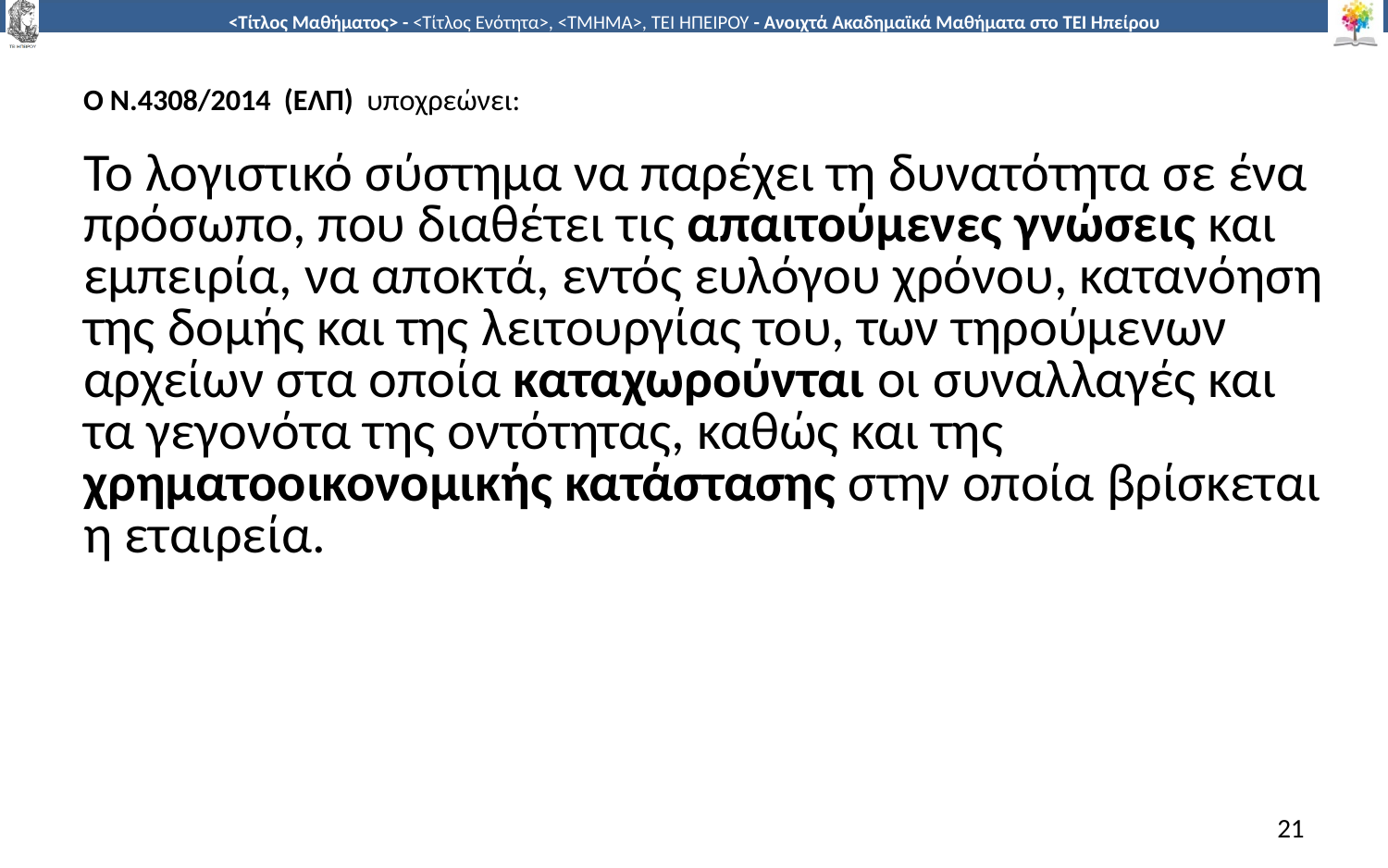

# O N.4308/2014  (ΕΛΠ)  υποχρεώνει:
Το λογιστικό σύστημα να παρέχει τη δυνατότητα σε ένα πρόσωπο, που διαθέτει τις απαιτούμενες γνώσεις και εμπειρία, να αποκτά, εντός ευλόγου χρόνου, κατανόηση της δομής και της λειτουργίας του, των τηρούμενων αρχείων στα οποία καταχωρούνται οι συναλλαγές και τα γεγονότα της οντότητας, καθώς και της χρηματοοικονομικής κατάστασης στην οποία βρίσκεται η εταιρεία.
21